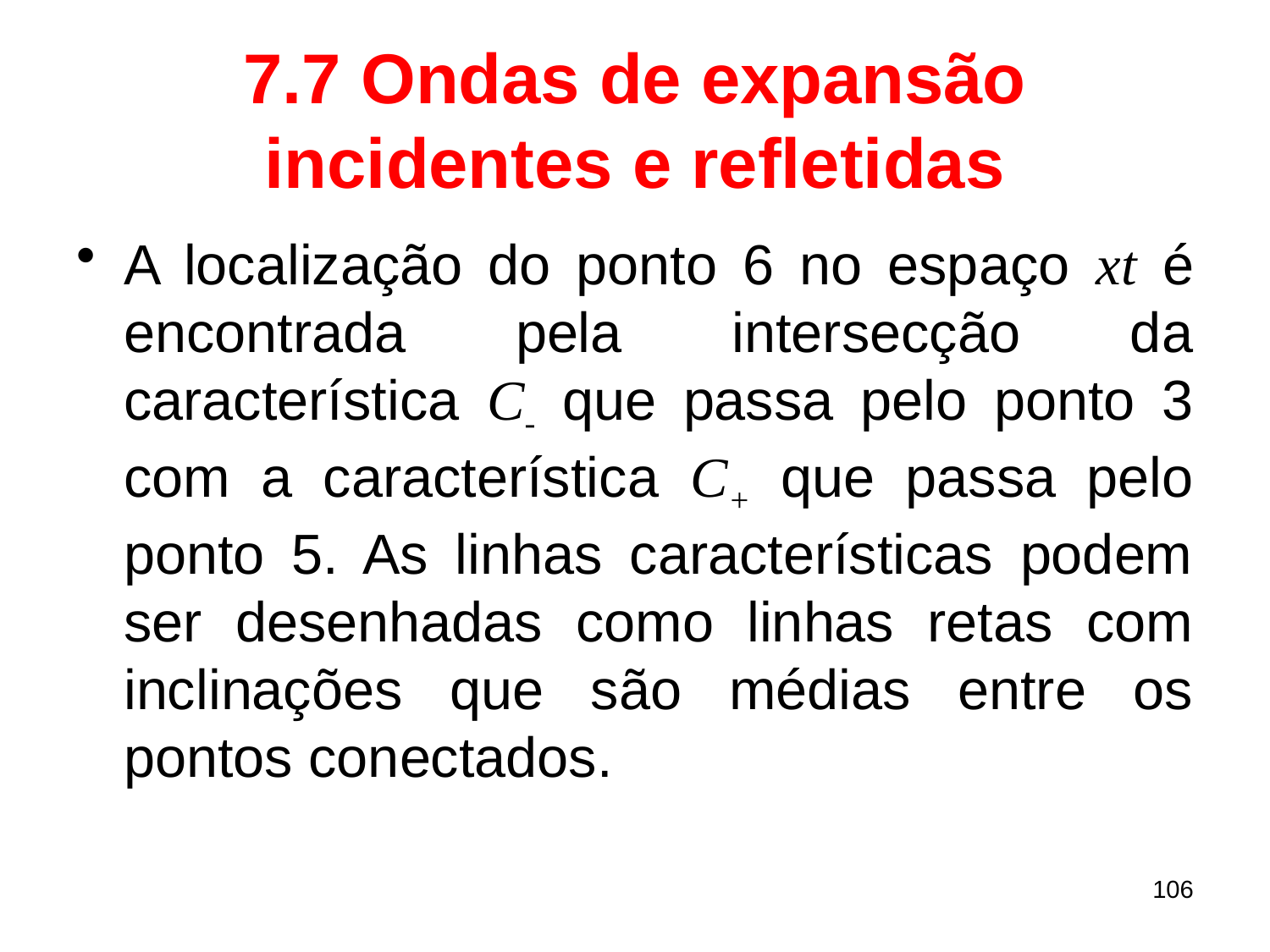

# 7.7 Ondas de expansão incidentes e refletidas
A localização do ponto 6 no espaço xt é encontrada pela intersecção da característica C- que passa pelo ponto 3 com a característica C+ que passa pelo ponto 5. As linhas características podem ser desenhadas como linhas retas com inclinações que são médias entre os pontos conectados.
106